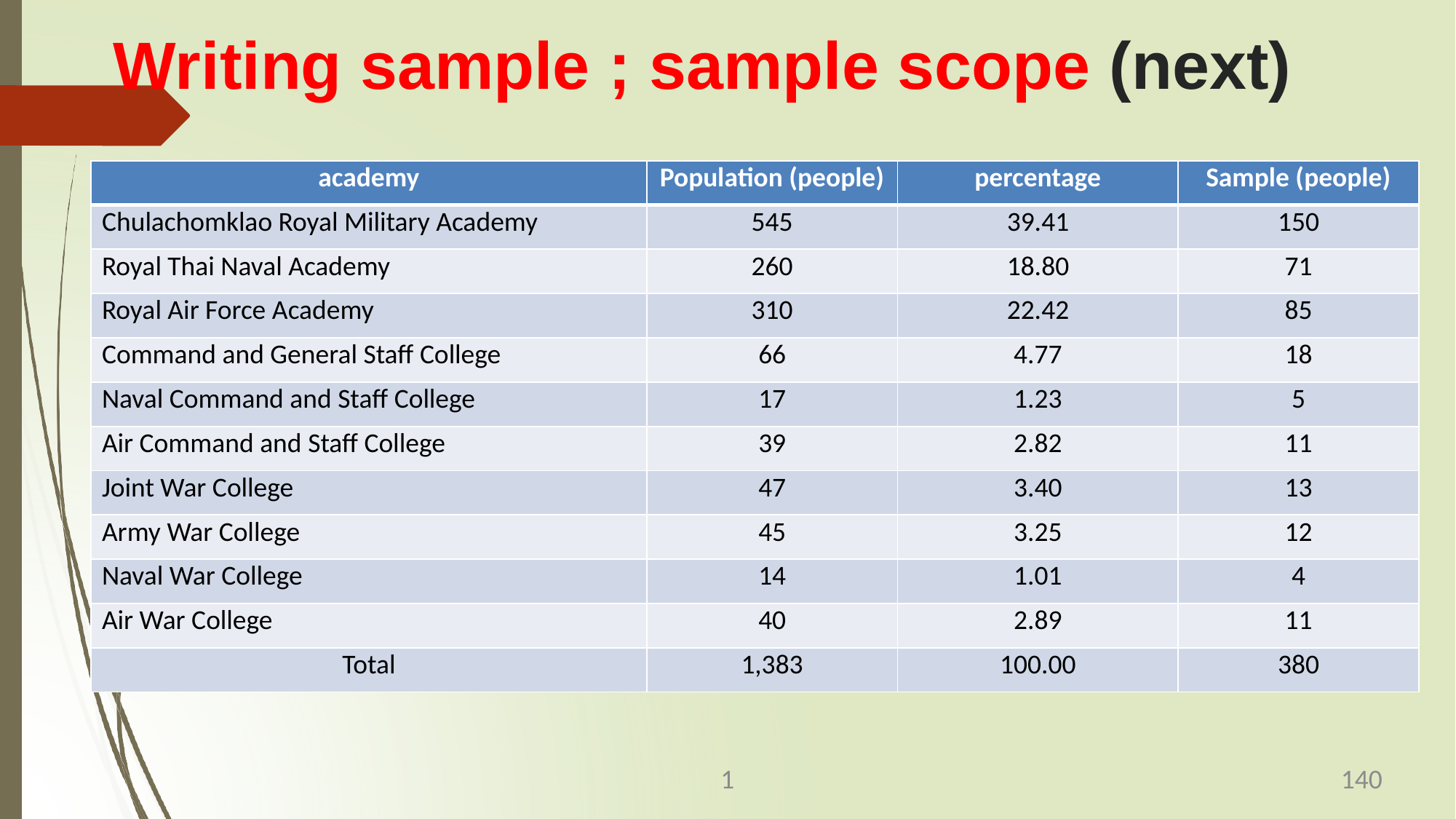

# Writing sample ; sample scope (next)
| academy | Population (people) | percentage | Sample (people) |
| --- | --- | --- | --- |
| Chulachomklao Royal Military Academy | 545 | 39.41 | 150 |
| Royal Thai Naval Academy | 260 | 18.80 | 71 |
| Royal Air Force Academy | 310 | 22.42 | 85 |
| Command and General Staff College | 66 | 4.77 | 18 |
| Naval Command and Staff College | 17 | 1.23 | 5 |
| Air Command and Staff College | 39 | 2.82 | 11 |
| Joint War College | 47 | 3.40 | 13 |
| Army War College | 45 | 3.25 | 12 |
| Naval War College | 14 | 1.01 | 4 |
| Air War College | 40 | 2.89 | 11 |
| Total | 1,383 | 100.00 | 380 |
1
140